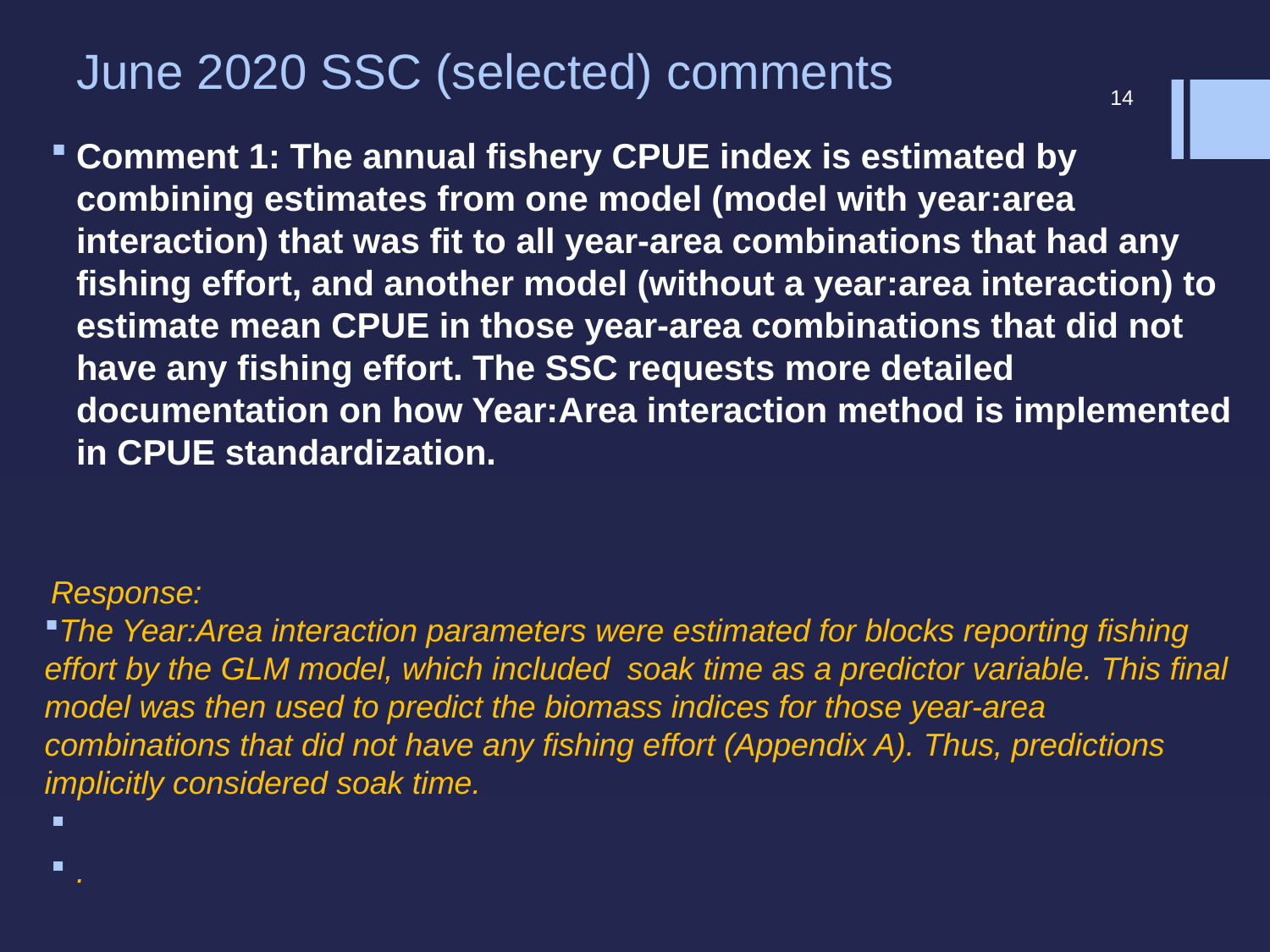

# June 2020 SSC (selected) comments
14
Comment 1: The annual fishery CPUE index is estimated by combining estimates from one model (model with year:area interaction) that was fit to all year-area combinations that had any fishing effort, and another model (without a year:area interaction) to estimate mean CPUE in those year-area combinations that did not have any fishing effort. The SSC requests more detailed documentation on how Year:Area interaction method is implemented in CPUE standardization.

Response:
The Year:Area interaction parameters were estimated for blocks reporting fishing effort by the GLM model, which included  soak time as a predictor variable. This final model was then used to predict the biomass indices for those year-area combinations that did not have any fishing effort (Appendix A). Thus, predictions implicitly considered soak time.

.